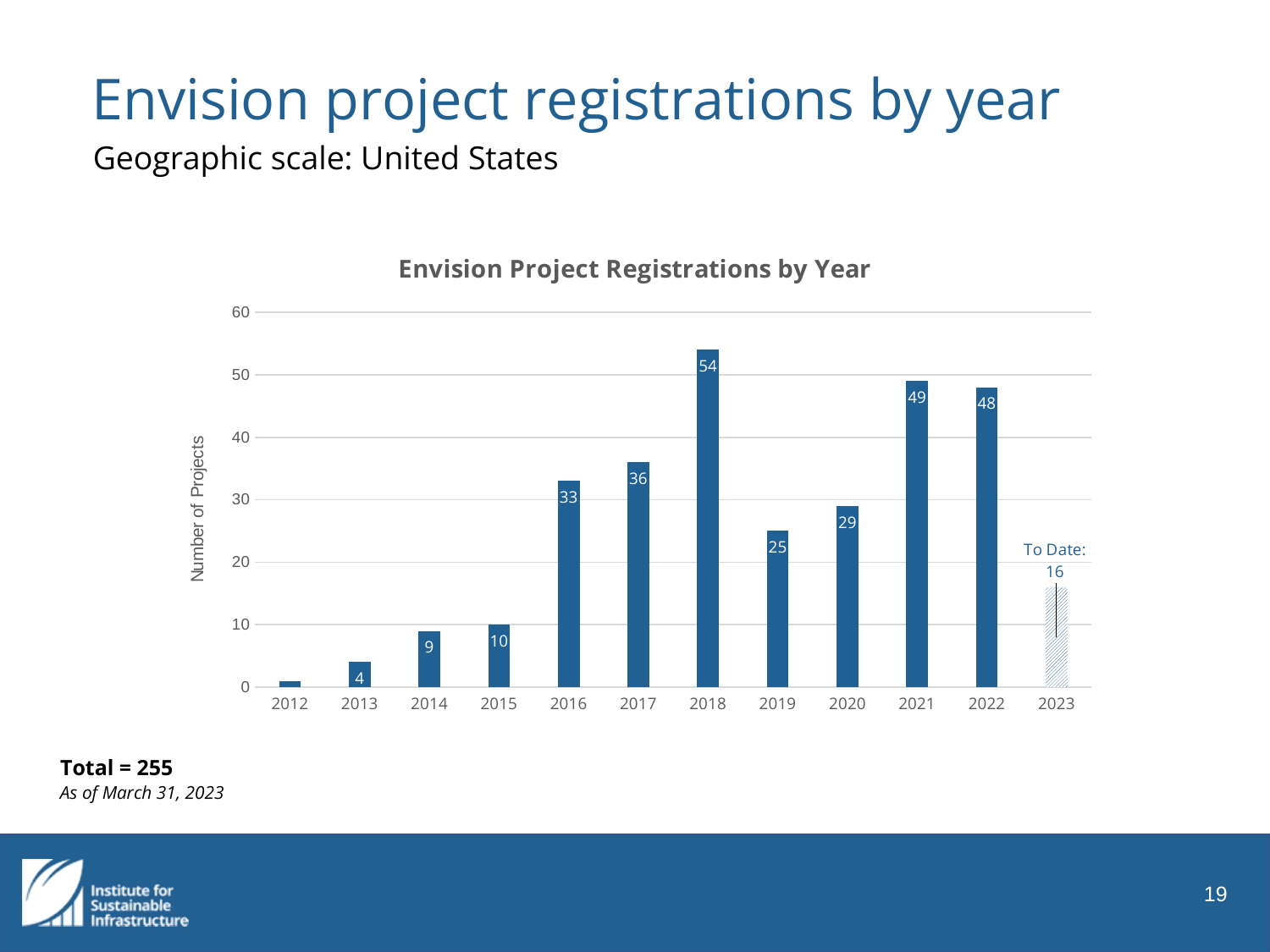

# Envision project registrations by year
Geographic scale: United States

### Chart: Envision Project Registrations by Year

| Category | Total |
|---|---|
| 2012 | 1.0 |
| 2013 | 4.0 |
| 2014 | 9.0 |
| 2015 | 10.0 |
| 2016 | 33.0 |
| 2017 | 36.0 |
| 2018 | 54.0 |
| 2019 | 25.0 |
| 2020 | 29.0 |
| 2021 | 49.0 |
| 2022 | 48.0 |
| 2023 | 16.0 |
Total = 255
As of March 31, 2023
19